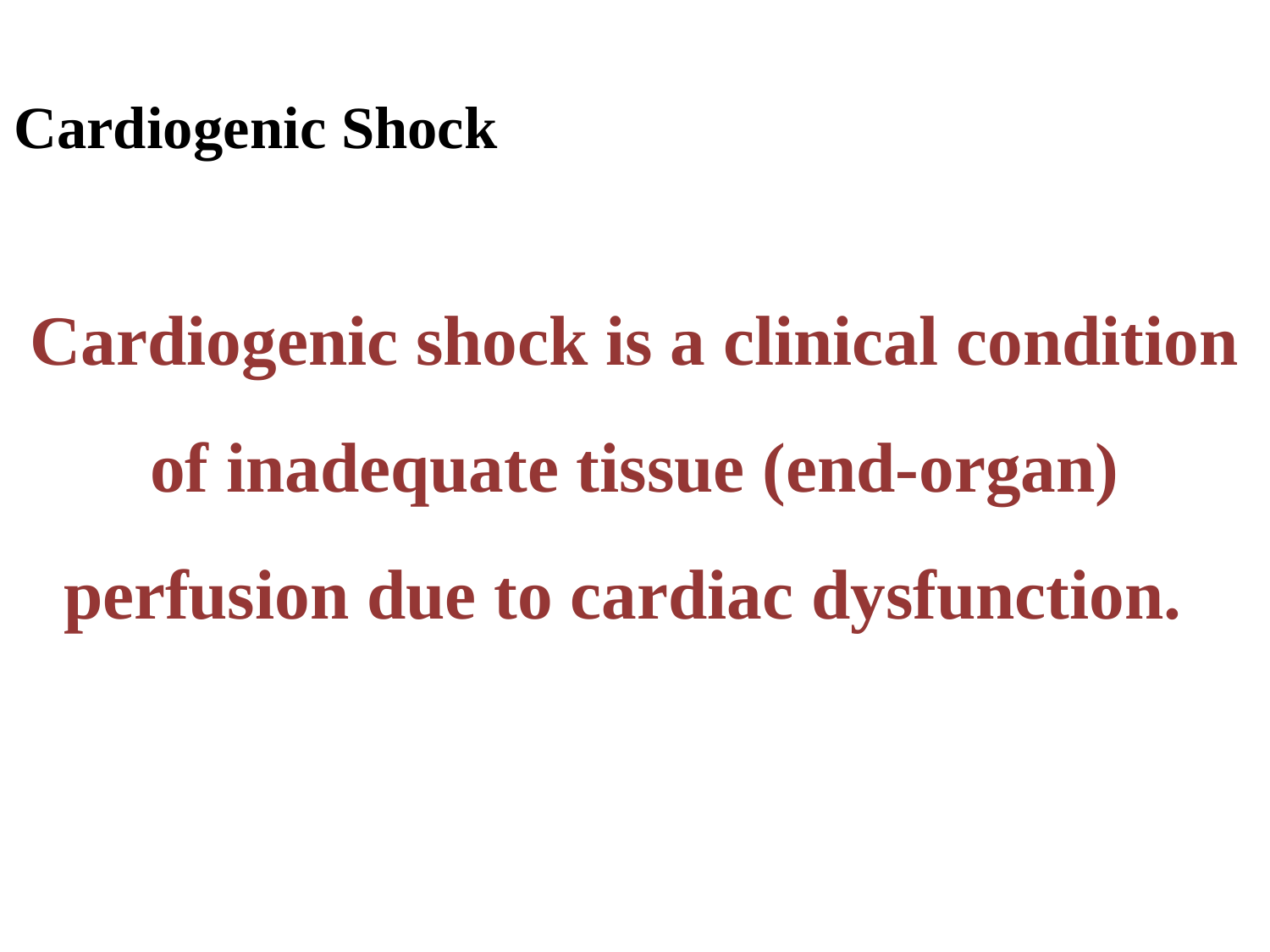

# Cardiogenic Shock
Cardiogenic shock is a clinical condition of inadequate tissue (end-organ) perfusion due to cardiac dysfunction.